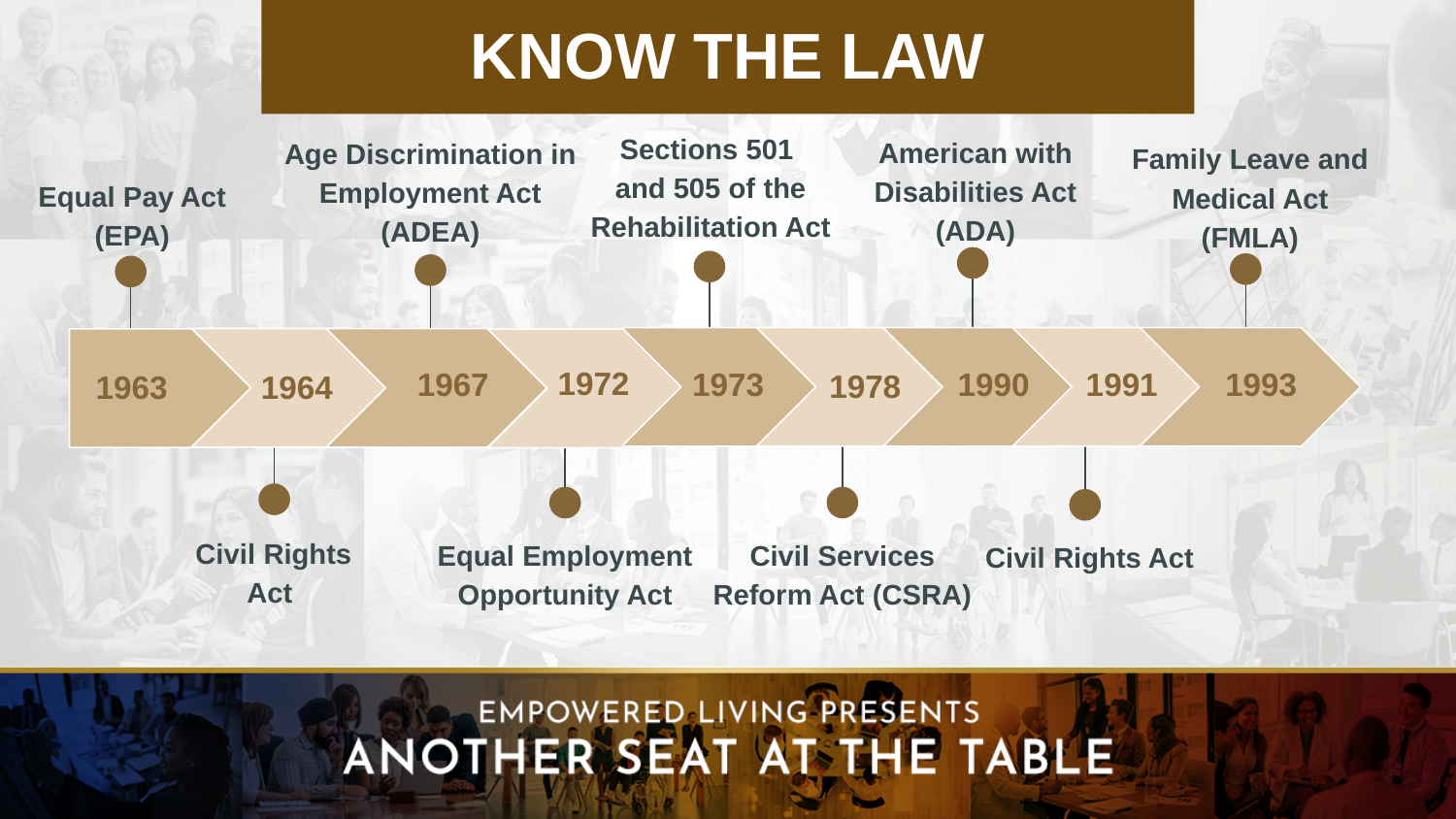

KNOW THE LAW
Sections 501
and 505 of the Rehabilitation Act
American with Disabilities Act (ADA)
Age Discrimination in Employment Act (ADEA)
Family Leave and Medical Act (FMLA)
Equal Pay Act (EPA)

1972
1967
1973
1990
1991
1993
1978
1963
1964

Civil Rights Act
Civil Services Reform Act (CSRA)
Equal Employment Opportunity Act
Civil Rights Act